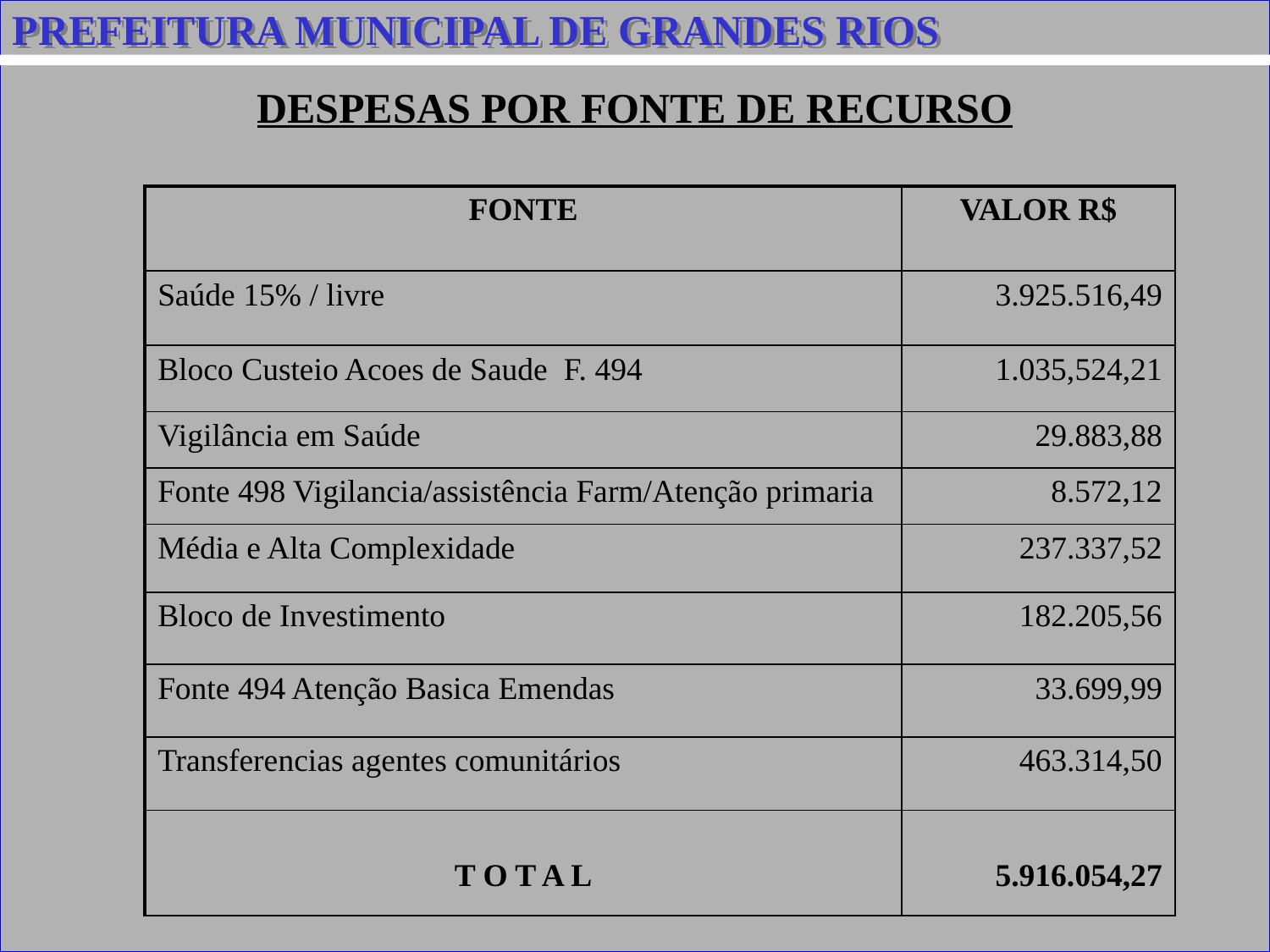

PREFEITURA MUNICIPAL DE GRANDES RIOS
DESPESAS POR FONTE DE RECURSO

| FONTE | VALOR R$ |
| --- | --- |
| Saúde 15% / livre | 3.925.516,49 |
| Bloco Custeio Acoes de Saude F. 494 | 1.035,524,21 |
| Vigilância em Saúde | 29.883,88 |
| Fonte 498 Vigilancia/assistência Farm/Atenção primaria | 8.572,12 |
| Média e Alta Complexidade | 237.337,52 |
| Bloco de Investimento | 182.205,56 |
| Fonte 494 Atenção Basica Emendas | 33.699,99 |
| Transferencias agentes comunitários | 463.314,50 |
| T O T A L | 5.916.054,27 |